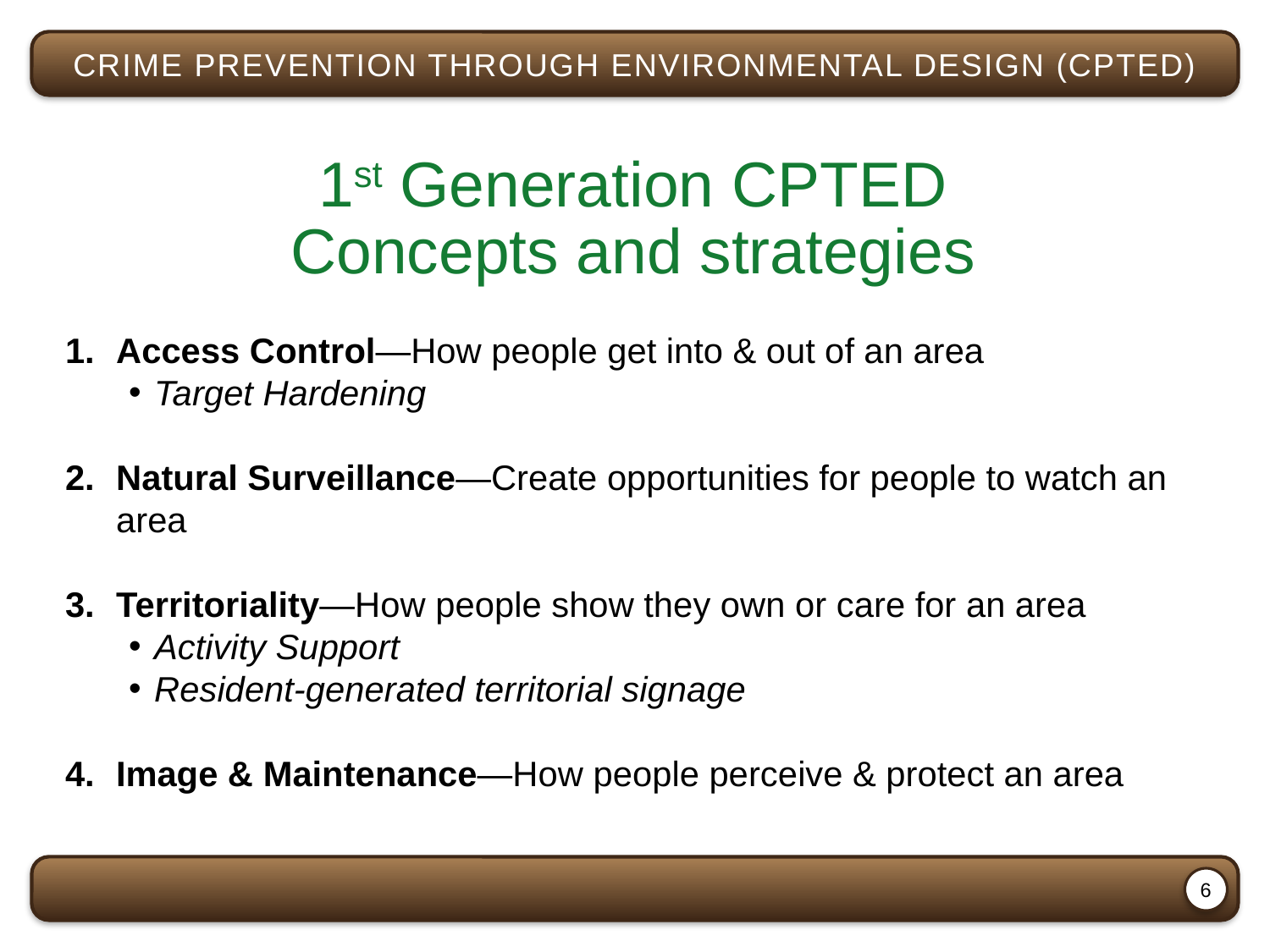

crime prevention through environmental design (CPTED)
1st Generation CPTED
Concepts and strategies
Access Control—How people get into & out of an area
Target Hardening

Natural Surveillance—Create opportunities for people to watch an area

Territoriality—How people show they own or care for an area
Activity Support
Resident-generated territorial signage

Image & Maintenance—How people perceive & protect an area

6